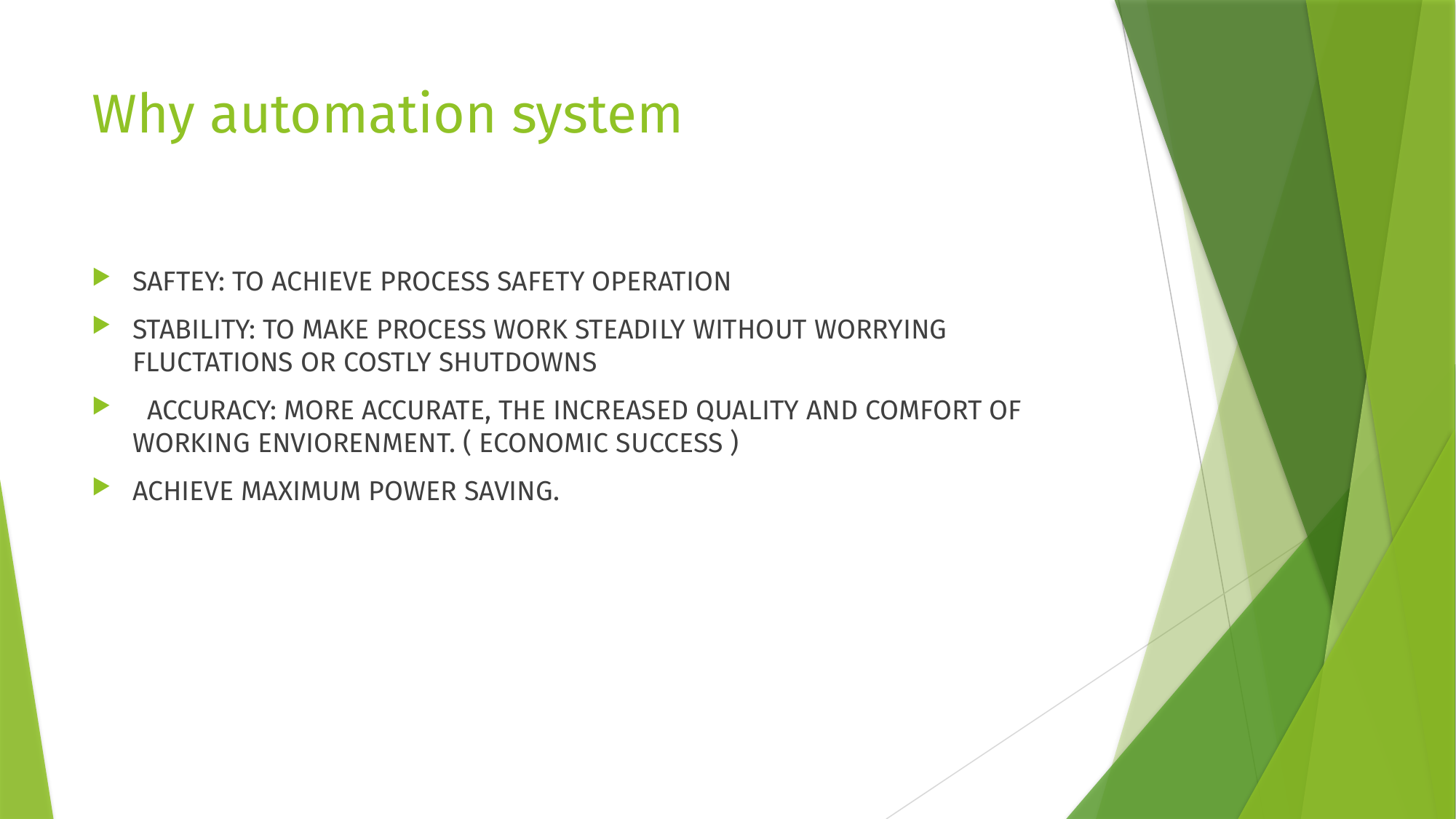

# Why automation system
SAFTEY: TO ACHIEVE PROCESS SAFETY OPERATION
STABILITY: TO MAKE PROCESS WORK STEADILY WITHOUT WORRYING FLUCTATIONS OR COSTLY SHUTDOWNS
  ACCURACY: MORE ACCURATE, THE INCREASED QUALITY AND COMFORT OF WORKING ENVIORENMENT. ( ECONOMIC SUCCESS )
ACHIEVE MAXIMUM POWER SAVING.